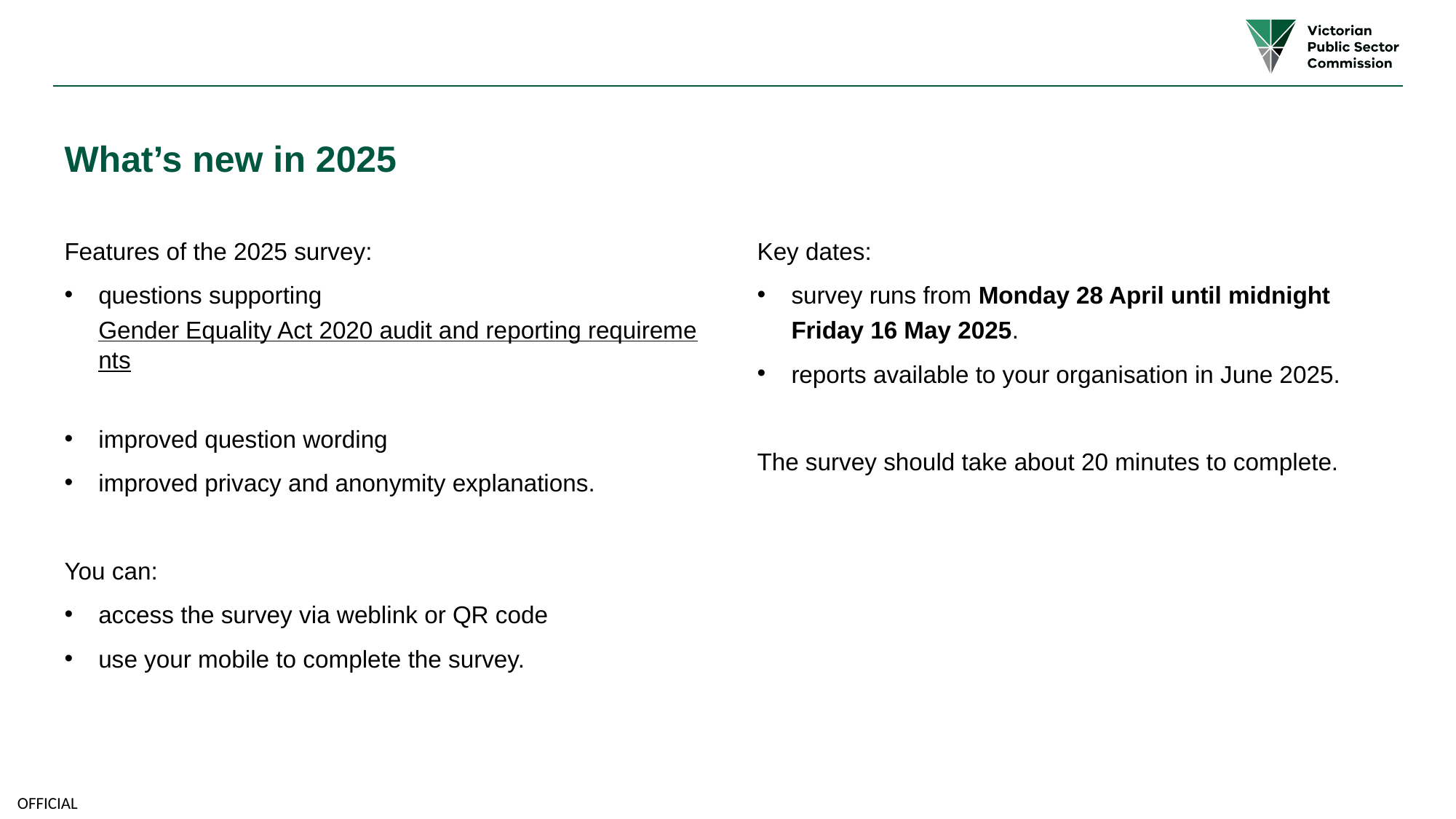

# What’s new in 2025
Features of the 2025 survey:
questions supporting Gender Equality Act 2020 audit and reporting requirements
improved question wording
improved privacy and anonymity explanations.

You can:
access the survey via weblink or QR code
use your mobile to complete the survey.
Key dates:
survey runs from Monday 28 April until midnight Friday 16 May 2025.
reports available to your organisation in June 2025.

The survey should take about 20 minutes to complete.